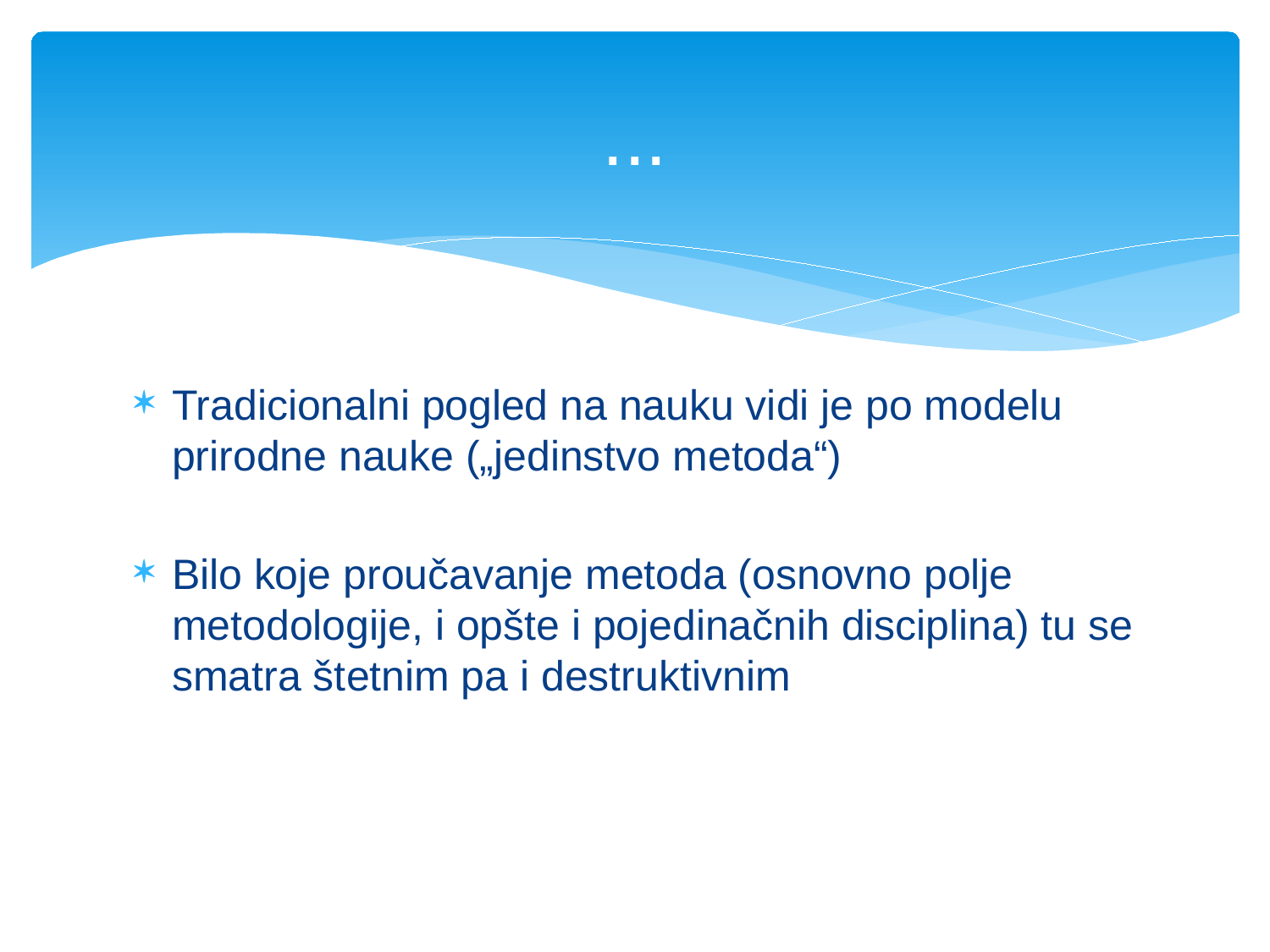

# ...
Tradicionalni pogled na nauku vidi je po modelu prirodne nauke („jedinstvo metoda“)

Bilo koje proučavanje metoda (osnovno polje metodologije, i opšte i pojedinačnih disciplina) tu se smatra štetnim pa i destruktivnim